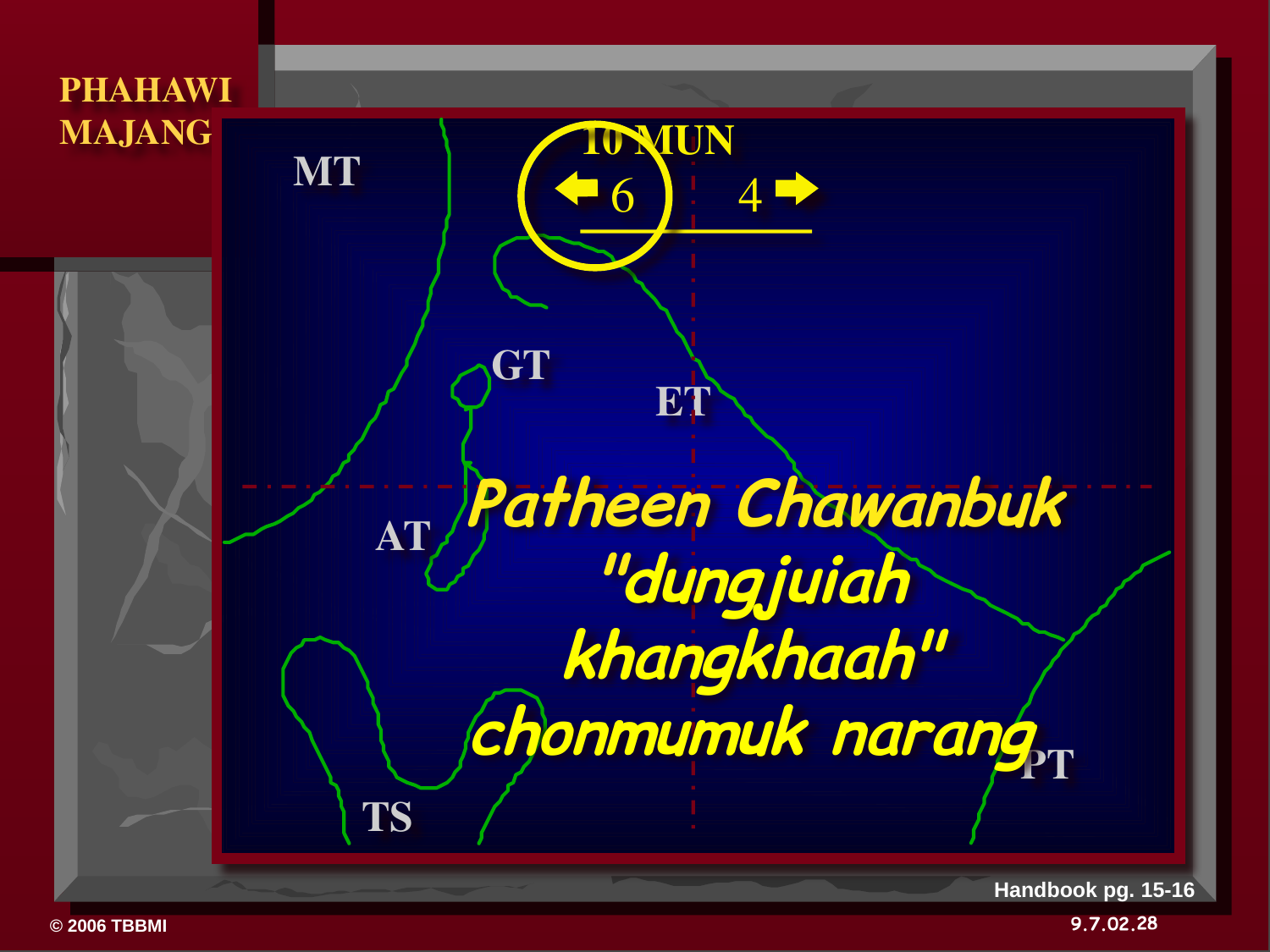

10 MUN

MT
6
4

GT

ET

 Patheen Chawanbuk "dungjuiah khangkhaah" chonmumuk narang

AT

PT
TS

Handbook pg. 15-16
28